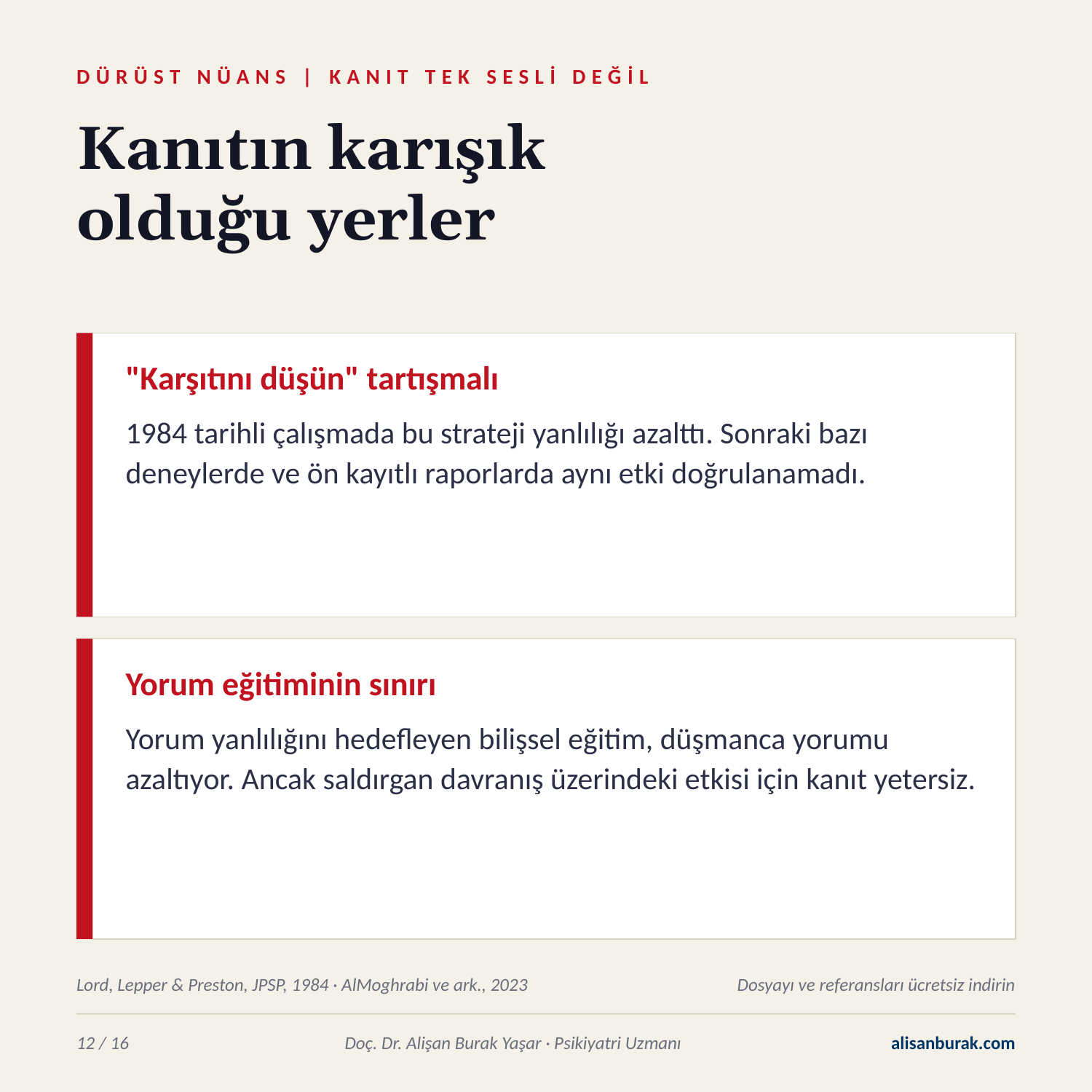

DÜRÜST NÜANS | KANIT TEK SESLİ DEĞİL
Kanıtın karışık
olduğu yerler

"Karşıtını düşün" tartışmalı
1984 tarihli çalışmada bu strateji yanlılığı azalttı. Sonraki bazı deneylerde ve ön kayıtlı raporlarda aynı etki doğrulanamadı.

Yorum eğitiminin sınırı
Yorum yanlılığını hedefleyen bilişsel eğitim, düşmanca yorumu azaltıyor. Ancak saldırgan davranış üzerindeki etkisi için kanıt yetersiz.
Lord, Lepper & Preston, JPSP, 1984 · AlMoghrabi ve ark., 2023
Dosyayı ve referansları ücretsiz indirin

12 / 16
Doç. Dr. Alişan Burak Yaşar · Psikiyatri Uzmanı
alisanburak.com